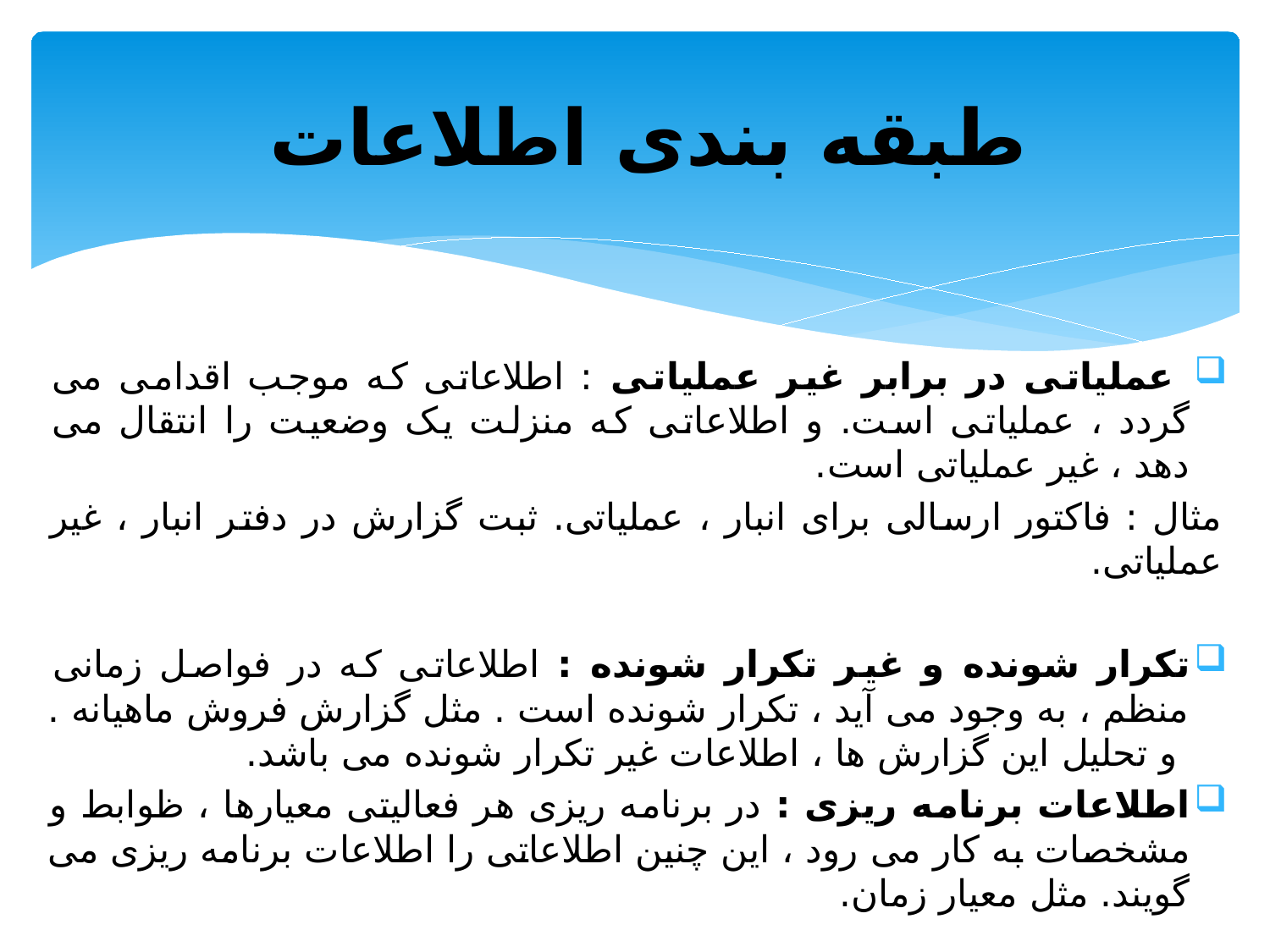

# طبقه بندی اطلاعات
 عملیاتی در برابر غیر عملیاتی : اطلاعاتی که موجب اقدامی می گردد ، عملیاتی است. و اطلاعاتی که منزلت یک وضعیت را انتقال می دهد ، غیر عملیاتی است.
مثال : فاکتور ارسالی برای انبار ، عملیاتی. ثبت گزارش در دفتر انبار ، غیر عملیاتی.

تکرار شونده و غیر تکرار شونده : اطلاعاتی که در فواصل زمانی منظم ، به وجود می آید ، تکرار شونده است . مثل گزارش فروش ماهیانه .  و تحلیل این گزارش ها ، اطلاعات غیر تکرار شونده می باشد.
اطلاعات برنامه ریزی : در برنامه ریزی هر فعالیتی معیارها ، ظوابط و مشخصات به کار می رود ، این چنین اطلاعاتی را اطلاعات برنامه ریزی می گویند. مثل معیار زمان.